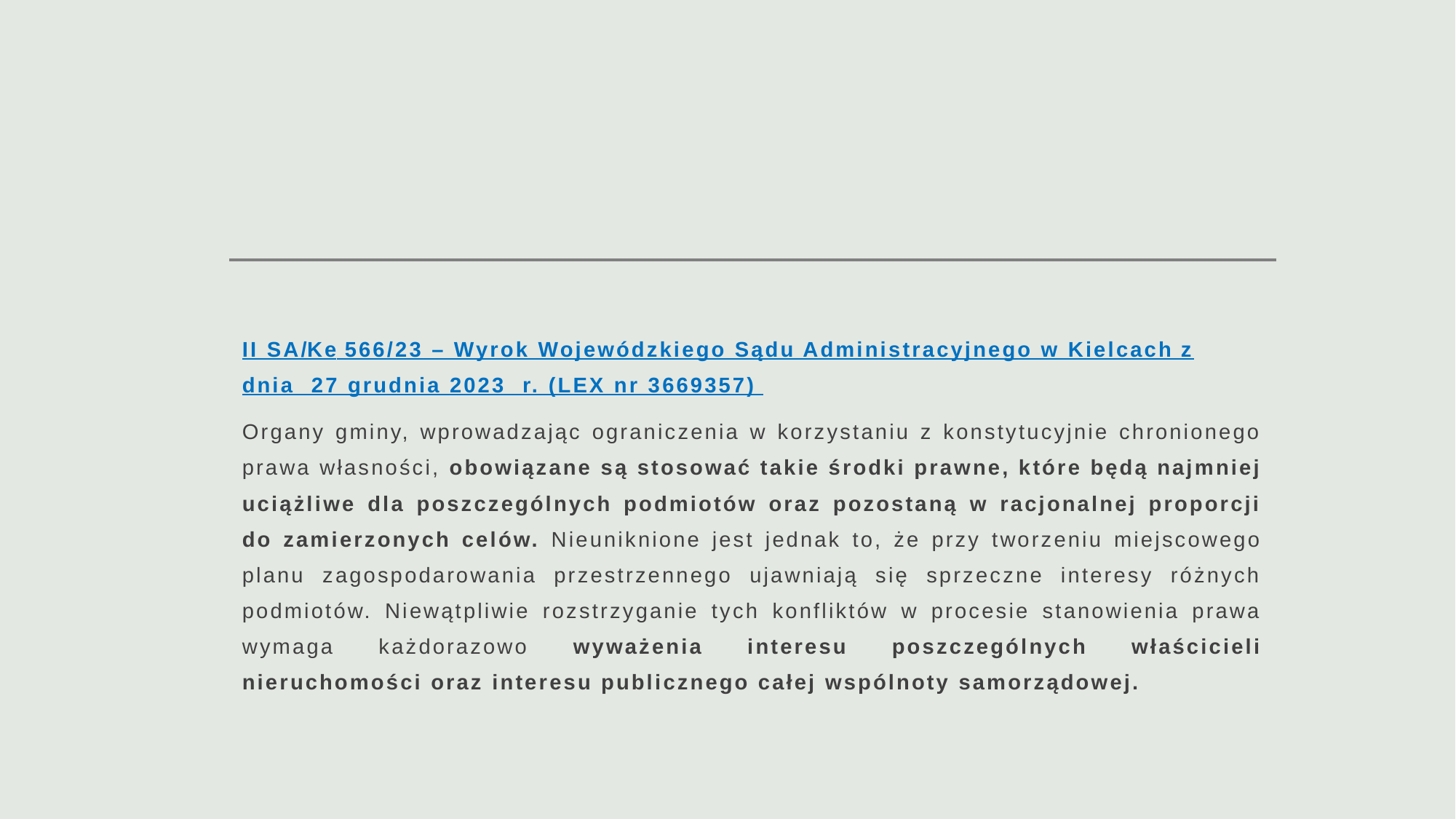

#

II SA/Ke 566/23 – Wyrok Wojewódzkiego Sądu Administracyjnego w Kielcach z dnia  27 grudnia 2023  r. (LEX nr 3669357)
Organy gminy, wprowadzając ograniczenia w korzystaniu z konstytucyjnie chronionego prawa własności, obowiązane są stosować takie środki prawne, które będą najmniej uciążliwe dla poszczególnych podmiotów oraz pozostaną w racjonalnej proporcji do zamierzonych celów. Nieuniknione jest jednak to, że przy tworzeniu miejscowego planu zagospodarowania przestrzennego ujawniają się sprzeczne interesy różnych podmiotów. Niewątpliwie rozstrzyganie tych konfliktów w procesie stanowienia prawa wymaga każdorazowo wyważenia interesu poszczególnych właścicieli nieruchomości oraz interesu publicznego całej wspólnoty samorządowej.